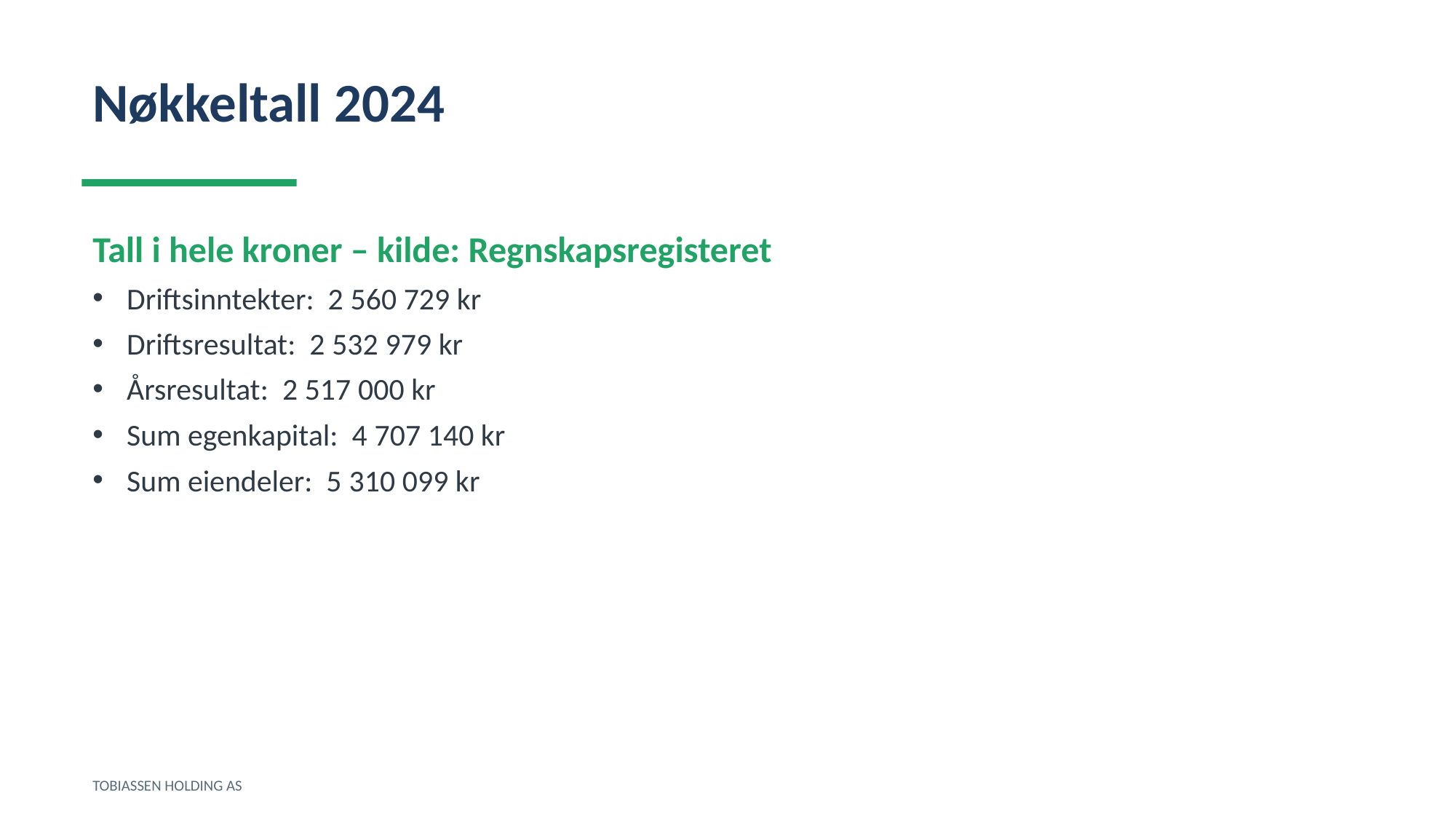

Nøkkeltall 2024

Tall i hele kroner – kilde: Regnskapsregisteret
Driftsinntekter:  2 560 729 kr
Driftsresultat:  2 532 979 kr
Årsresultat:  2 517 000 kr
Sum egenkapital:  4 707 140 kr
Sum eiendeler:  5 310 099 kr
TOBIASSEN HOLDING AS